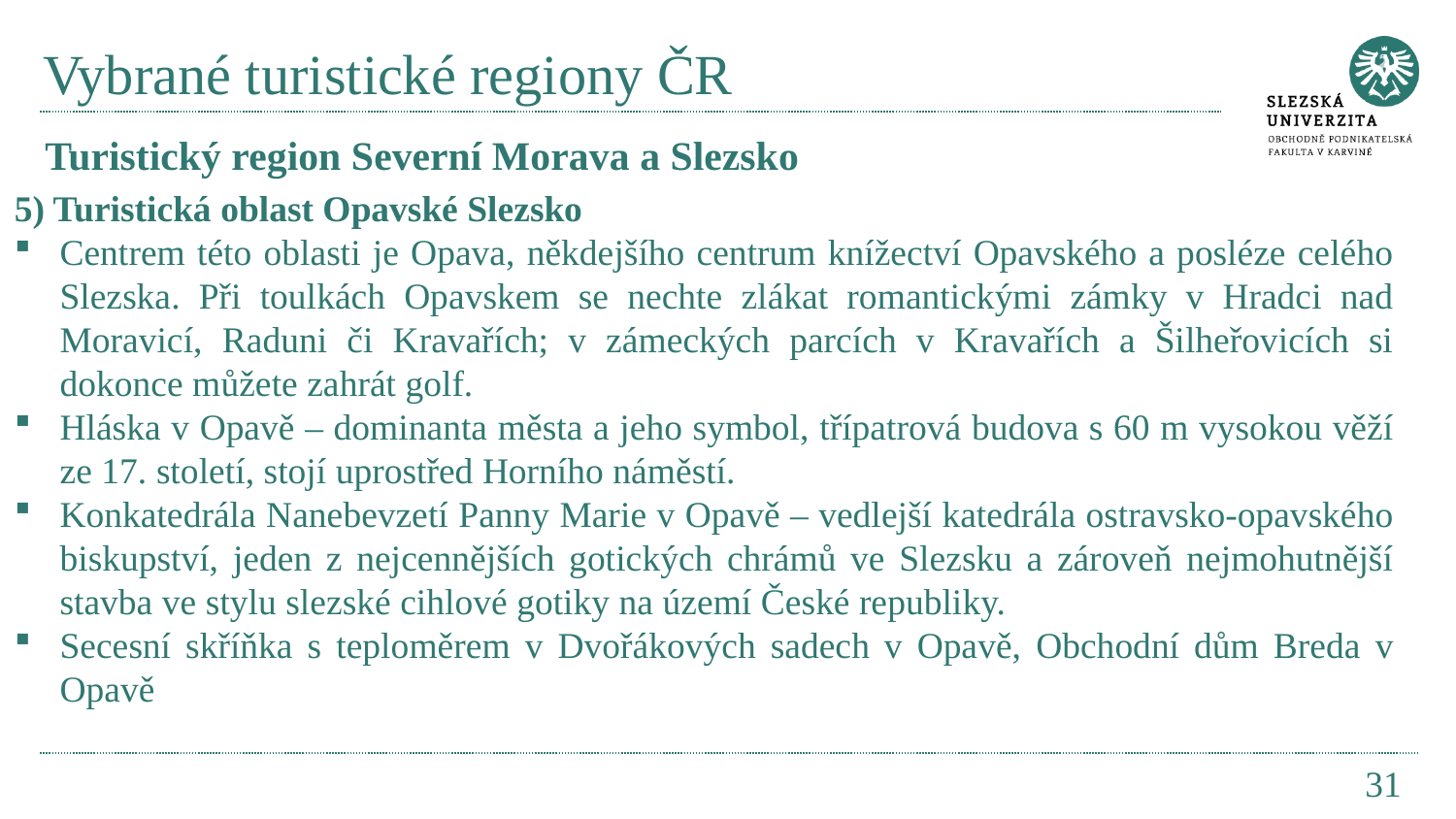

# Vybrané turistické regiony ČR
Turistický region Severní Morava a Slezsko
5) Turistická oblast Opavské Slezsko
Centrem této oblasti je Opava, někdejšího centrum knížectví Opavského a posléze celého Slezska. Při toulkách Opavskem se nechte zlákat romantickými zámky v Hradci nad Moravicí, Raduni či Kravařích; v zámeckých parcích v Kravařích a Šilheřovicích si dokonce můžete zahrát golf.
Hláska v Opavě – dominanta města a jeho symbol, třípatrová budova s 60 m vysokou věží ze 17. století, stojí uprostřed Horního náměstí.
Konkatedrála Nanebevzetí Panny Marie v Opavě – vedlejší katedrála ostravsko-opavského biskupství, jeden z nejcennějších gotických chrámů ve Slezsku a zároveň nejmohutnější stavba ve stylu slezské cihlové gotiky na území České republiky.
Secesní skříňka s teploměrem v Dvořákových sadech v Opavě, Obchodní dům Breda v Opavě

31